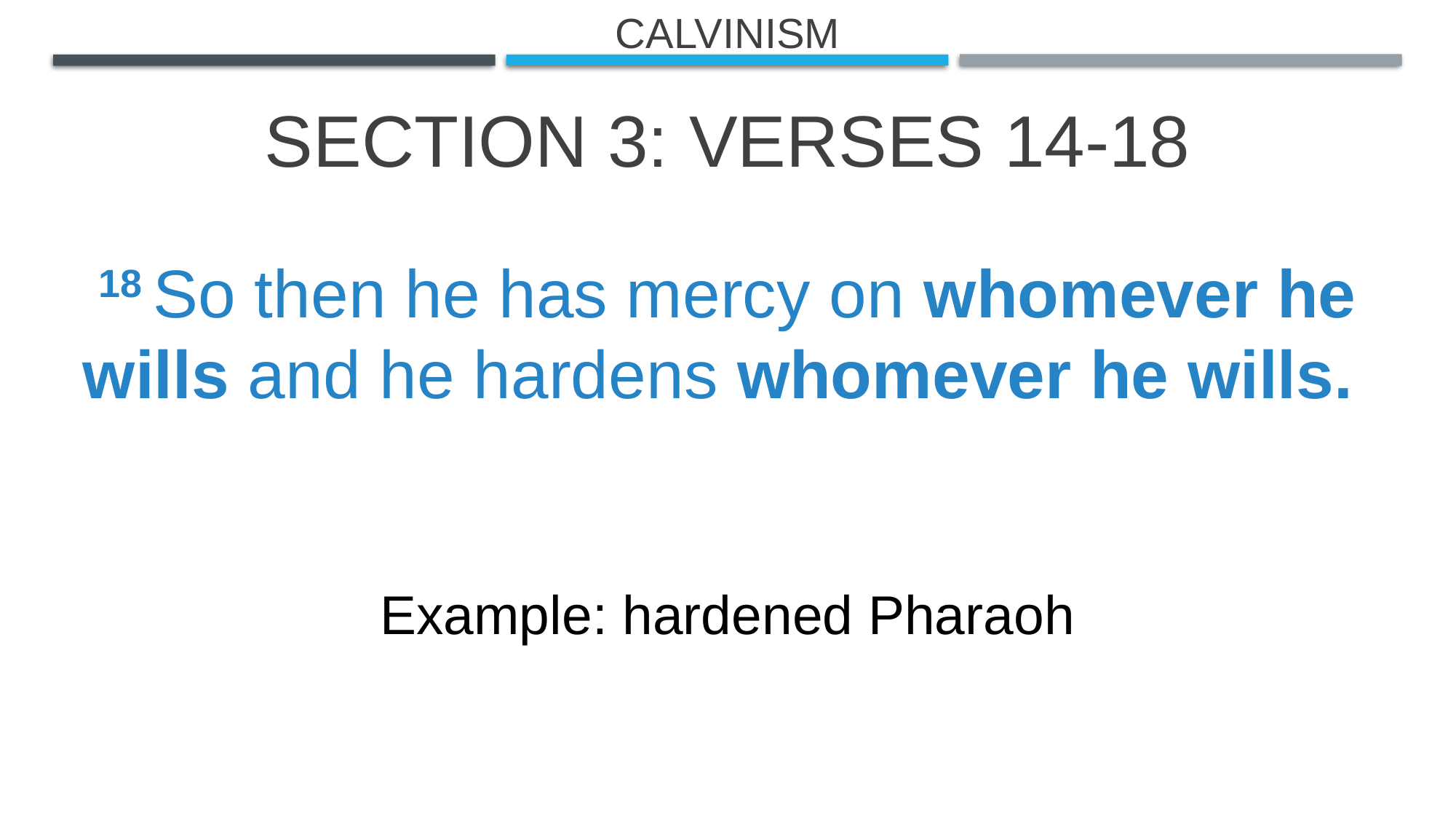

Calvinism
Section 3: Verses 14-18
18 So then he has mercy on whomever he wills and he hardens whomever he wills.
Example: hardened Pharaoh